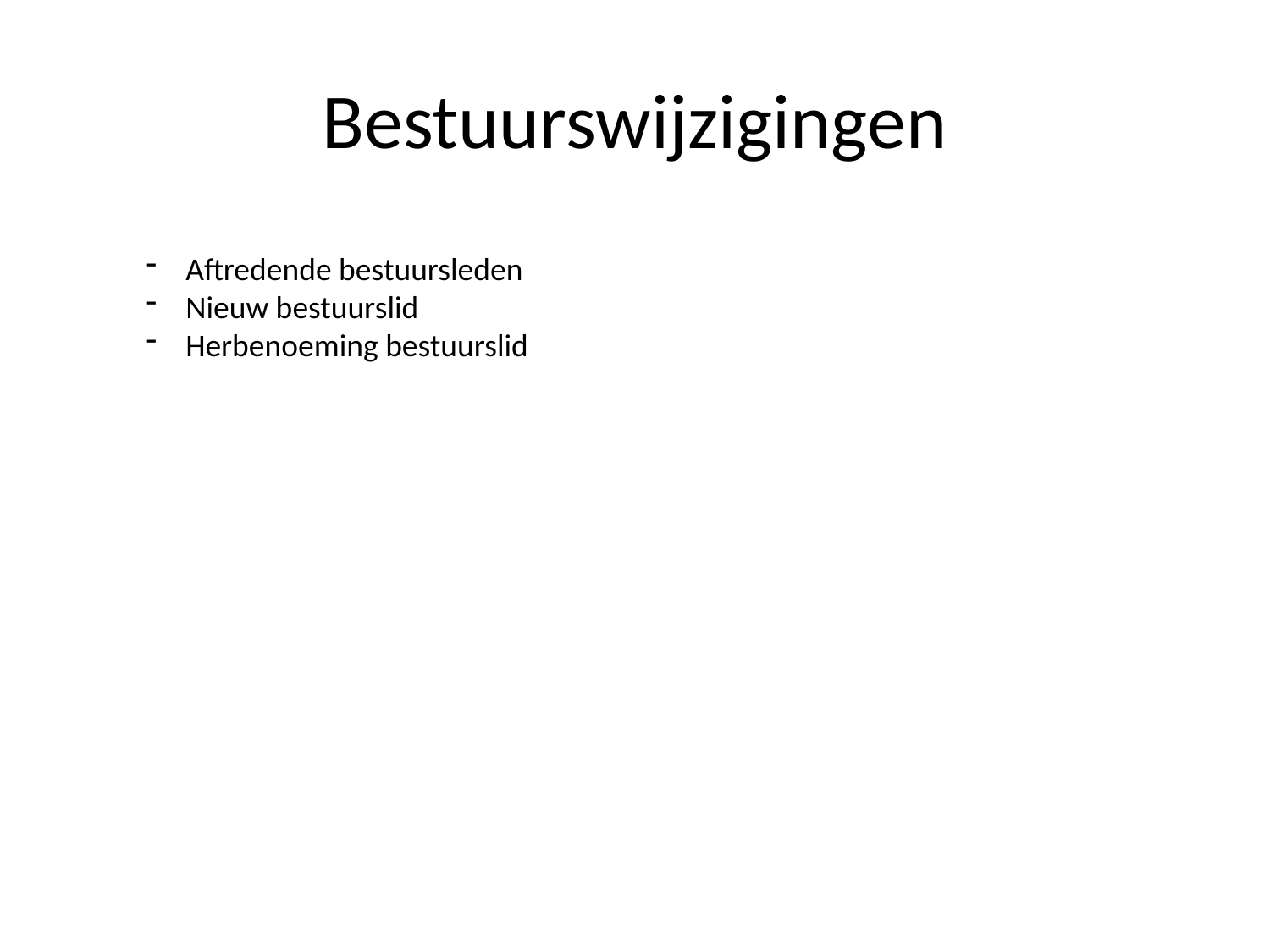

# Bestuurswijzigingen
Aftredende bestuursleden
Nieuw bestuurslid
Herbenoeming bestuurslid